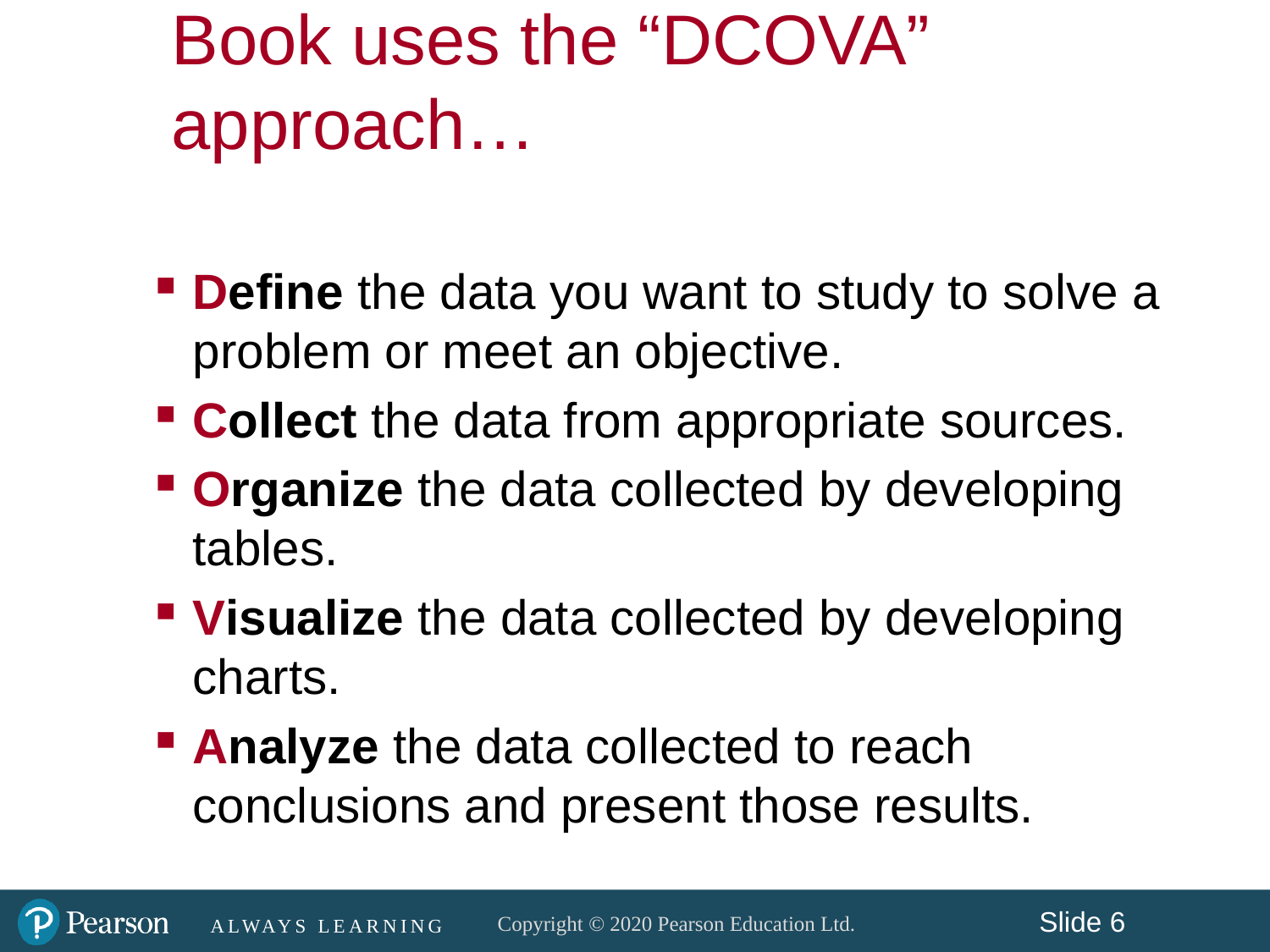

# Book uses the “DCOVA” approach…
Define the data you want to study to solve a problem or meet an objective.
Collect the data from appropriate sources.
Organize the data collected by developing tables.
Visualize the data collected by developing charts.
Analyze the data collected to reach conclusions and present those results.